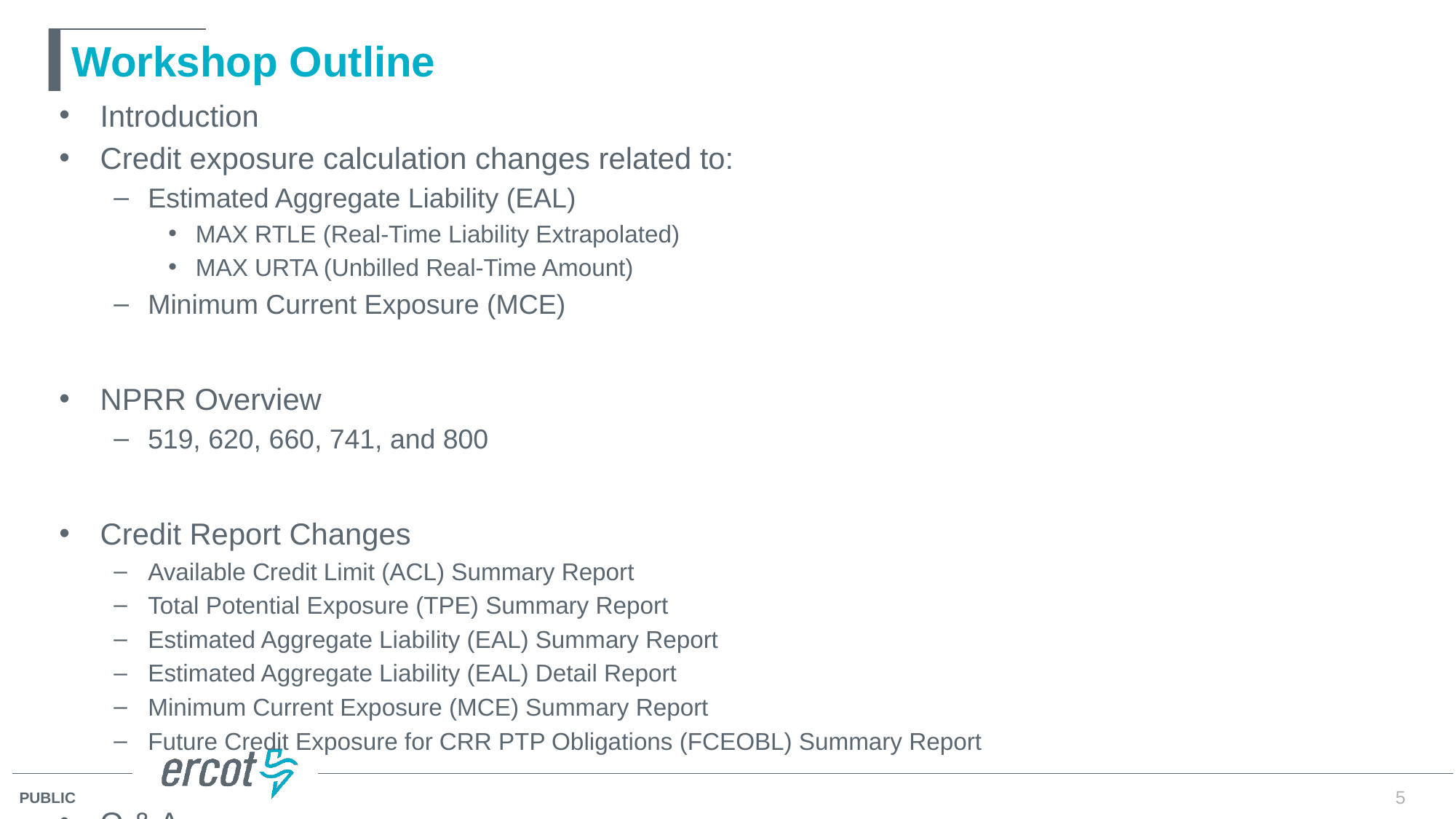

# Workshop Outline
Introduction
Credit exposure calculation changes related to:
Estimated Aggregate Liability (EAL)
MAX RTLE (Real-Time Liability Extrapolated)
MAX URTA (Unbilled Real-Time Amount)
Minimum Current Exposure (MCE)

NPRR Overview
519, 620, 660, 741, and 800

Credit Report Changes
Available Credit Limit (ACL) Summary Report
Total Potential Exposure (TPE) Summary Report
Estimated Aggregate Liability (EAL) Summary Report
Estimated Aggregate Liability (EAL) Detail Report
Minimum Current Exposure (MCE) Summary Report
Future Credit Exposure for CRR PTP Obligations (FCEOBL) Summary Report

Q & A
5